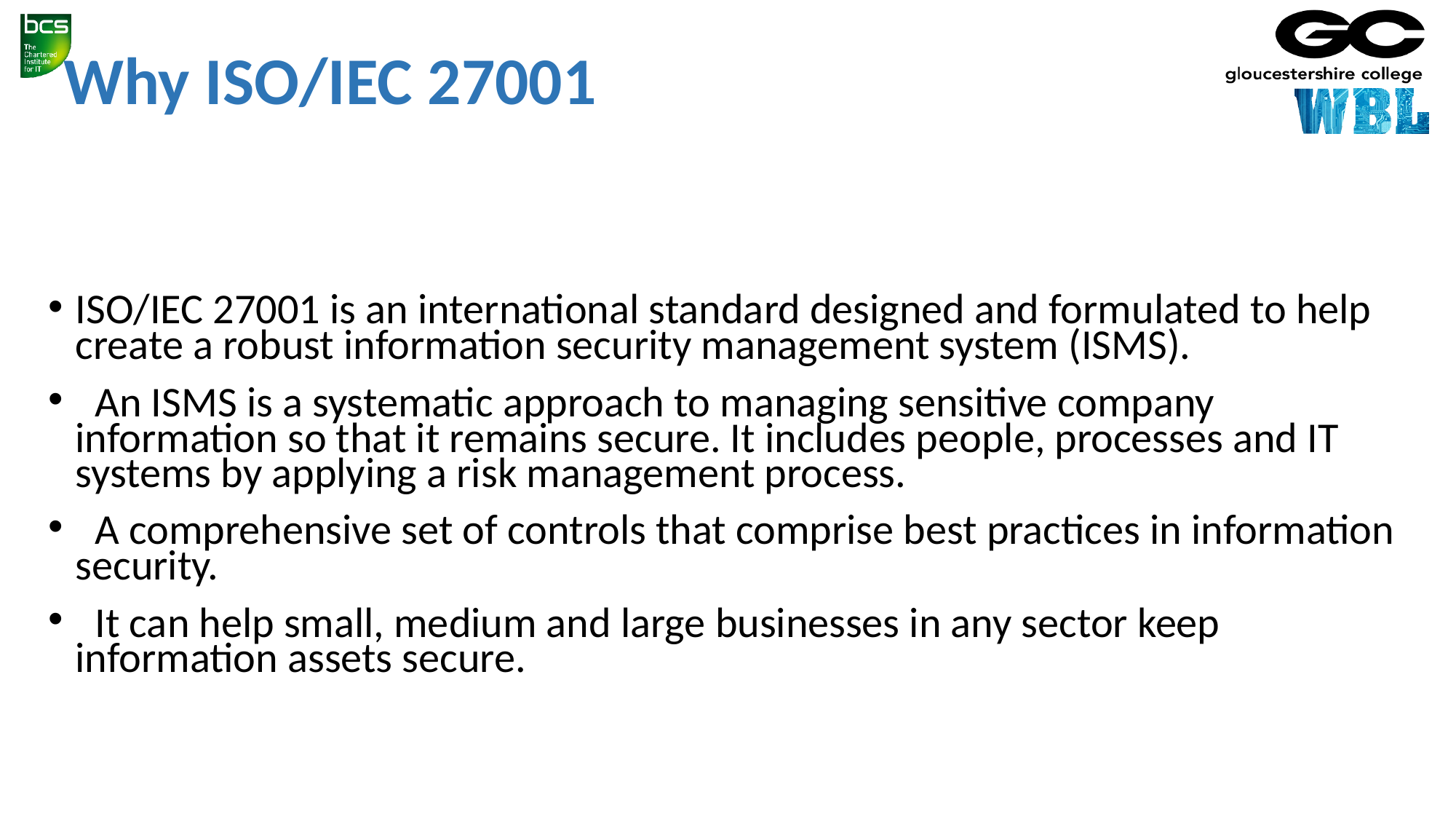

# Why ISO/IEC 27001

ISO/IEC 27001 is an international standard designed and formulated to help create a robust information security management system (ISMS).
  An ISMS is a systematic approach to managing sensitive company information so that it remains secure. It includes people, processes and IT systems by applying a risk management process.
  A comprehensive set of controls that comprise best practices in information security.
  It can help small, medium and large businesses in any sector keep information assets secure.